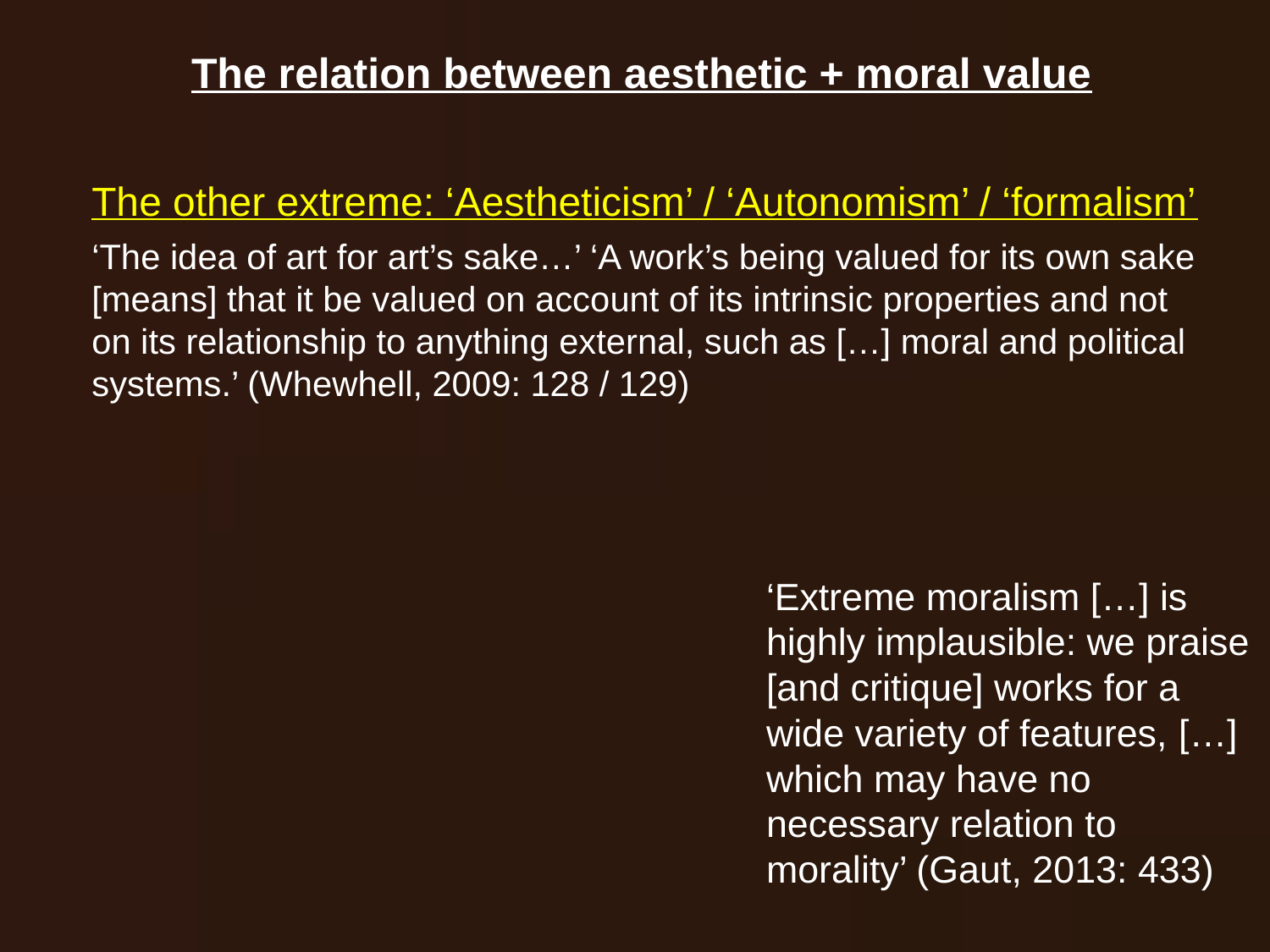

The relation between aesthetic + moral value

	The other extreme: ‘Aestheticism’ / ‘Autonomism’ / ‘formalism’

	‘The idea of art for art’s sake…’ ‘A work’s being valued for its own sake [means] that it be valued on account of its intrinsic properties and not on its relationship to anything external, such as […] moral and political systems.’ (Whewhell, 2009: 128 / 129)

	‘Extreme moralism […] is highly implausible: we praise [and critique] works for a wide variety of features, […] which may have no necessary relation to morality’ (Gaut, 2013: 433)